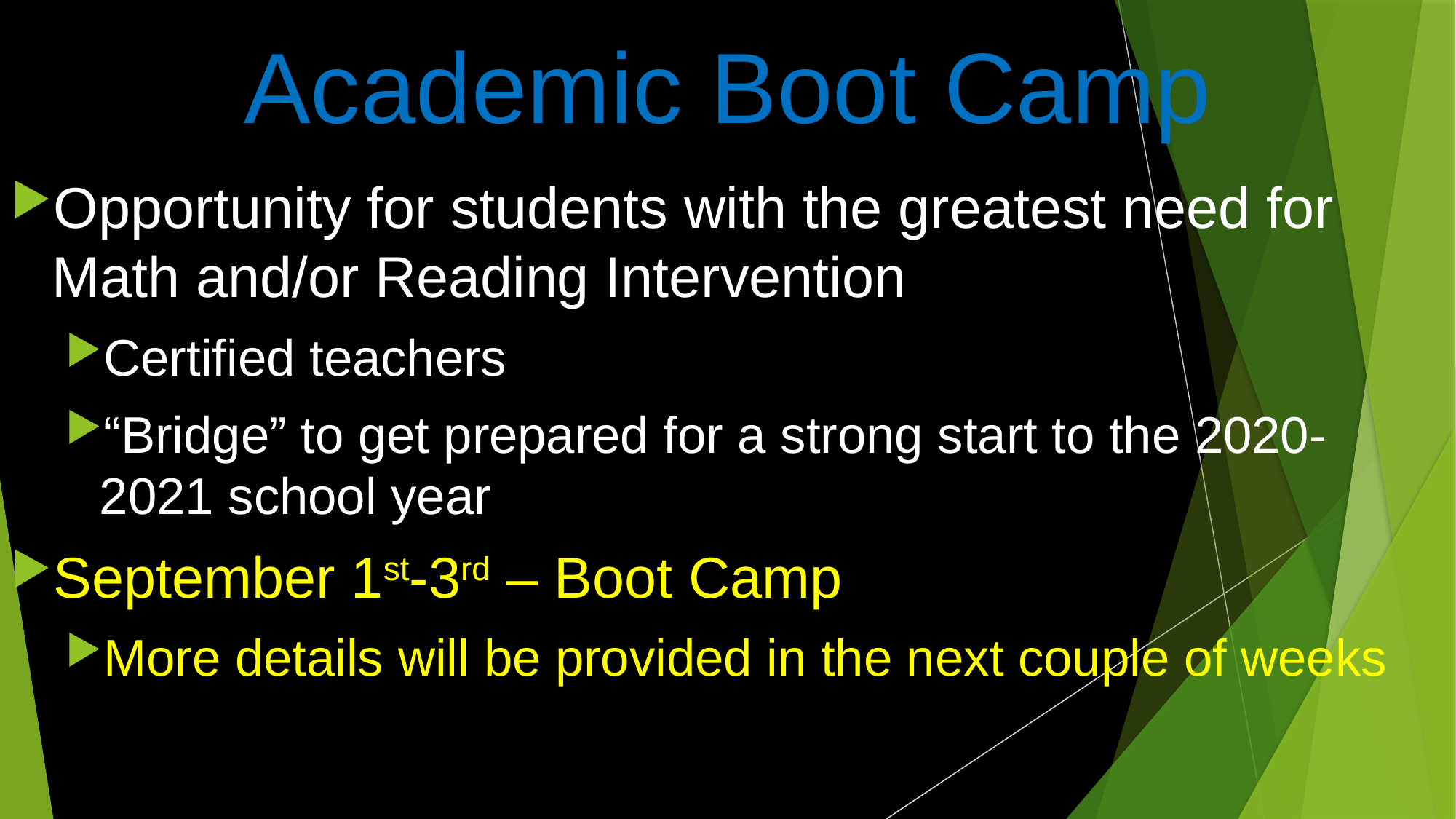

# Academic Boot Camp
Opportunity for students with the greatest need for Math and/or Reading Intervention
Certified teachers
“Bridge” to get prepared for a strong start to the 2020-2021 school year
September 1st-3rd – Boot Camp
More details will be provided in the next couple of weeks